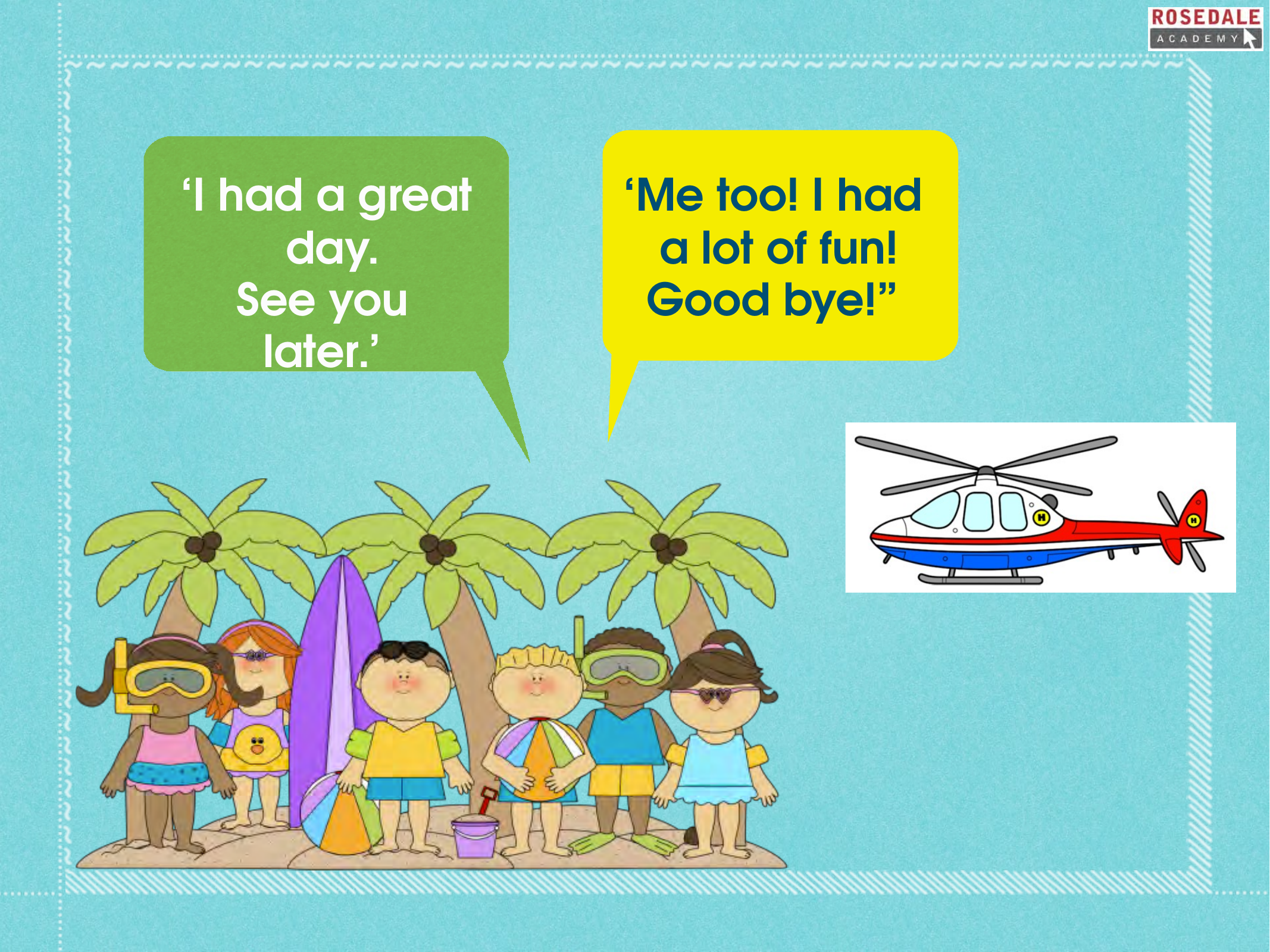

‘I had a great  day.
See you later.’
‘Me too! I had  a lot of fun!
Good bye!”